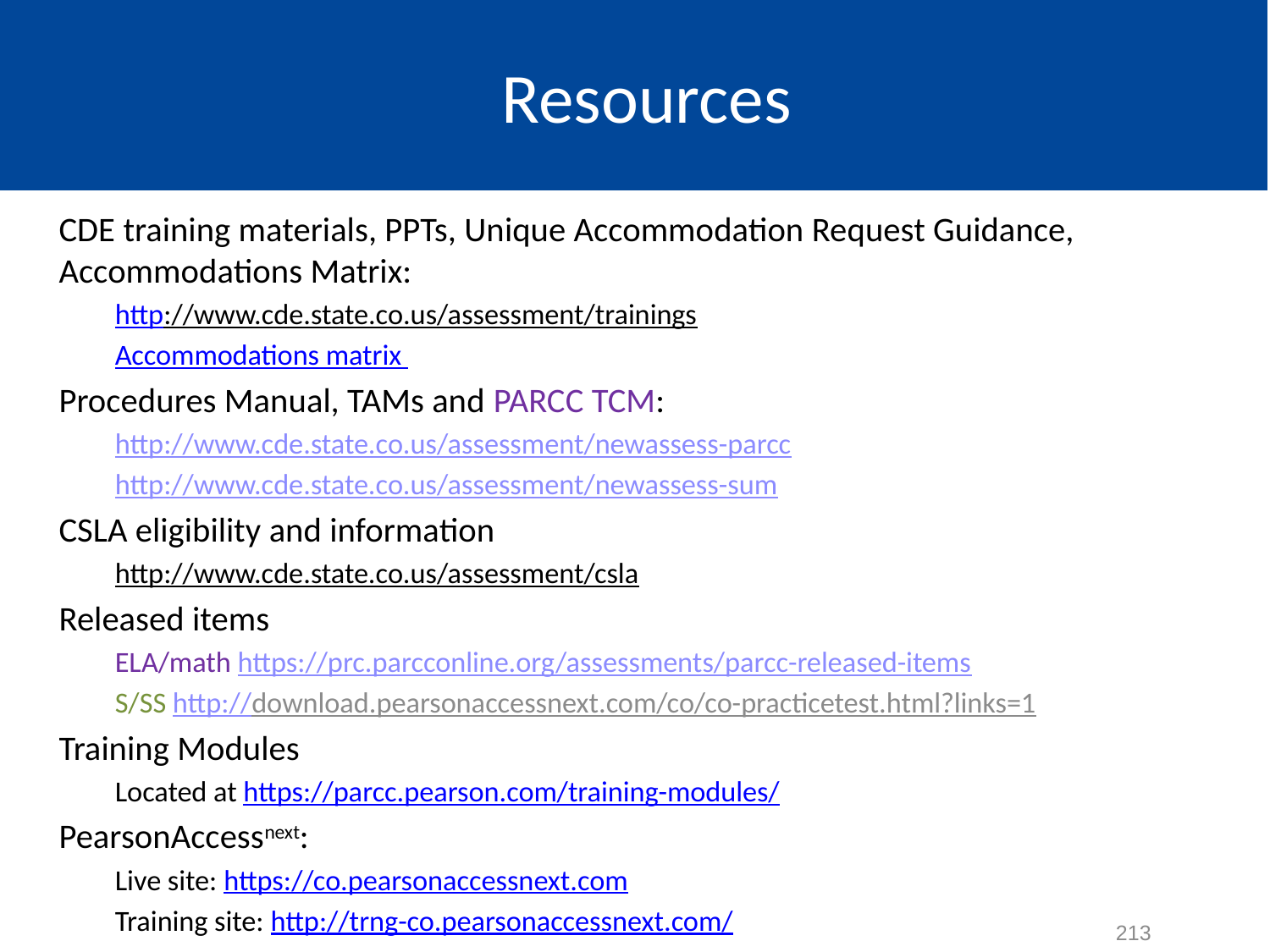

# Resources
CDE training materials, PPTs, Unique Accommodation Request Guidance, Accommodations Matrix:
http://www.cde.state.co.us/assessment/trainings
Accommodations matrix
Procedures Manual, TAMs and PARCC TCM:
http://www.cde.state.co.us/assessment/newassess-parcc
http://www.cde.state.co.us/assessment/newassess-sum
CSLA eligibility and information
http://www.cde.state.co.us/assessment/csla
Released items
ELA/math https://prc.parcconline.org/assessments/parcc-released-items
S/SS http://download.pearsonaccessnext.com/co/co-practicetest.html?links=1
Training Modules
Located at https://parcc.pearson.com/training-modules/
PearsonAccessnext:
Live site: https://co.pearsonaccessnext.com
Training site: http://trng-co.pearsonaccessnext.com/

213